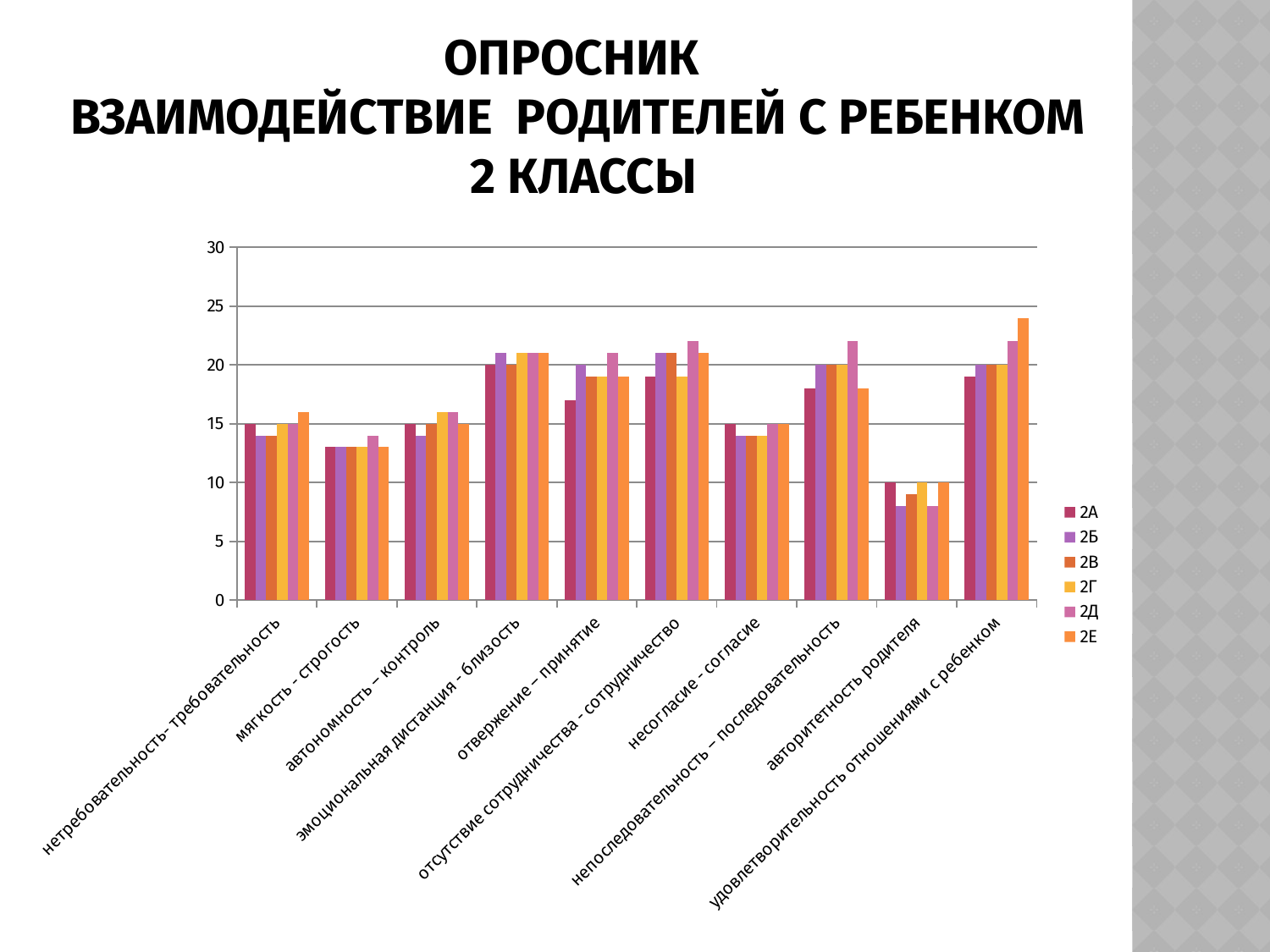

# опросник Взаимодействие  родителей с ребенком 2 классы

### Chart

| Category | 2А | 2Б | 2В | 2Г | 2Д | 2Е |
|---|---|---|---|---|---|---|
| нетребовательность- требовательность | 15.0 | 14.0 | 14.0 | 15.0 | 15.0 | 16.0 |
| мягкость - строгость | 13.0 | 13.0 | 13.0 | 13.0 | 14.0 | 13.0 |
| автономность – контроль | 15.0 | 14.0 | 15.0 | 16.0 | 16.0 | 15.0 |
| эмоциональная дистанция - близость | 20.0 | 21.0 | 20.0 | 21.0 | 21.0 | 21.0 |
| отвержение – принятие | 17.0 | 20.0 | 19.0 | 19.0 | 21.0 | 19.0 |
| отсутствие сотрудничества - сотрудничество | 19.0 | 21.0 | 21.0 | 19.0 | 22.0 | 21.0 |
| несогласие - согласие | 15.0 | 14.0 | 14.0 | 14.0 | 15.0 | 15.0 |
| непоследовательность – последовательность | 18.0 | 20.0 | 20.0 | 20.0 | 22.0 | 18.0 |
| авторитетность родителя | 10.0 | 8.0 | 9.0 | 10.0 | 8.0 | 10.0 |
| удовлетворительность отношениями с ребенком | 19.0 | 20.0 | 20.0 | 20.0 | 22.0 | 24.0 |